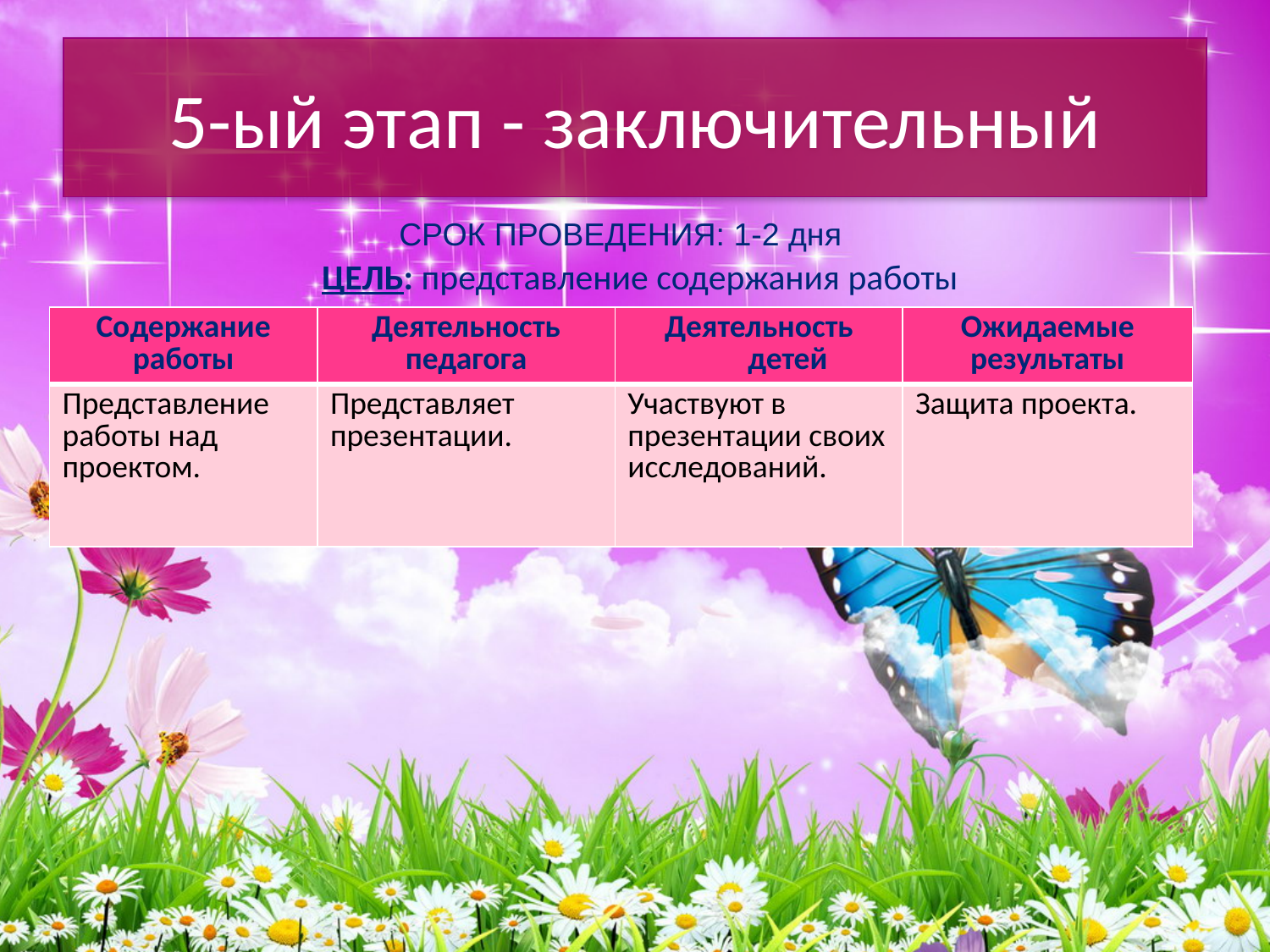

# 5-ый этап - заключительный
СРОК ПРОВЕДЕНИЯ: 1-2 дня
ЦЕЛЬ: представление содержания работы
| Содержание работы | Деятельность педагога | Деятельность детей | Ожидаемые результаты |
| --- | --- | --- | --- |
| Представление работы над проектом. | Представляет презентации. | Участвуют в презентации своих исследований. | Защита проекта. |